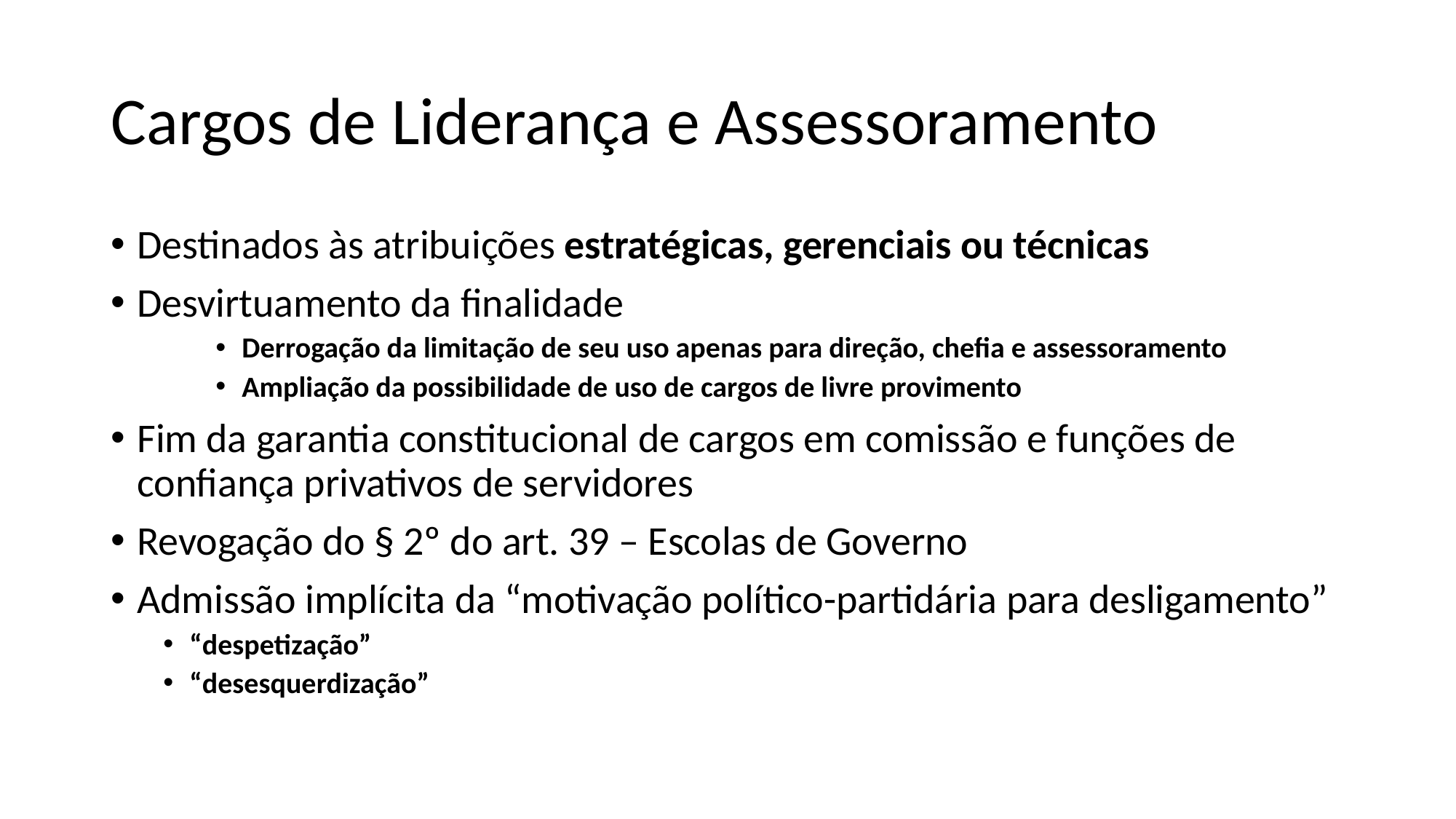

# Cargos de Liderança e Assessoramento
Destinados às atribuições estratégicas, gerenciais ou técnicas
Desvirtuamento da finalidade
Derrogação da limitação de seu uso apenas para direção, chefia e assessoramento
Ampliação da possibilidade de uso de cargos de livre provimento
Fim da garantia constitucional de cargos em comissão e funções de confiança privativos de servidores
Revogação do § 2º do art. 39 – Escolas de Governo
Admissão implícita da “motivação político-partidária para desligamento”
“despetização”
“desesquerdização”